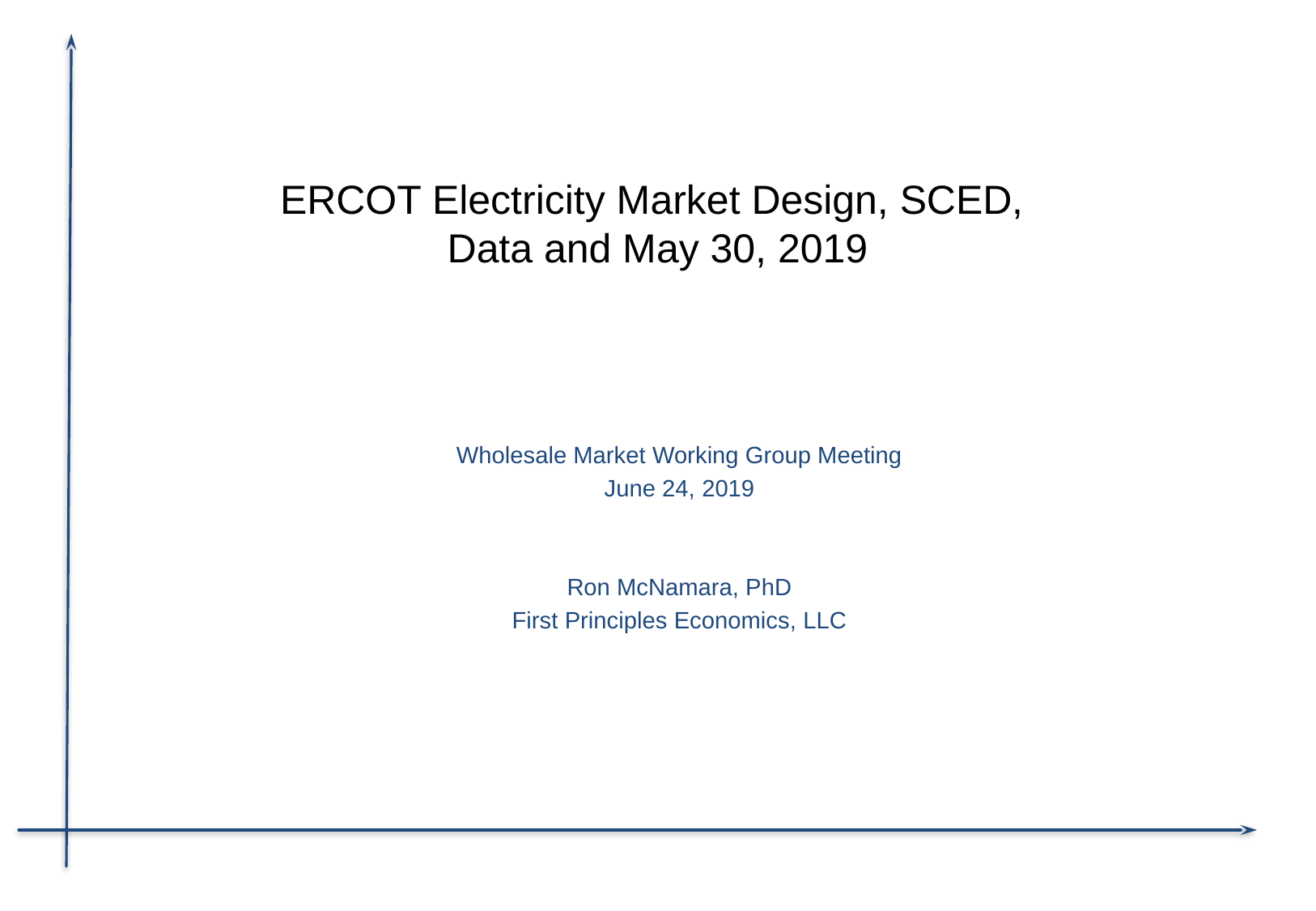

# ERCOT Electricity Market Design, SCED, Data and May 30, 2019
Wholesale Market Working Group Meeting
June 24, 2019

Ron McNamara, PhD
First Principles Economics, LLC